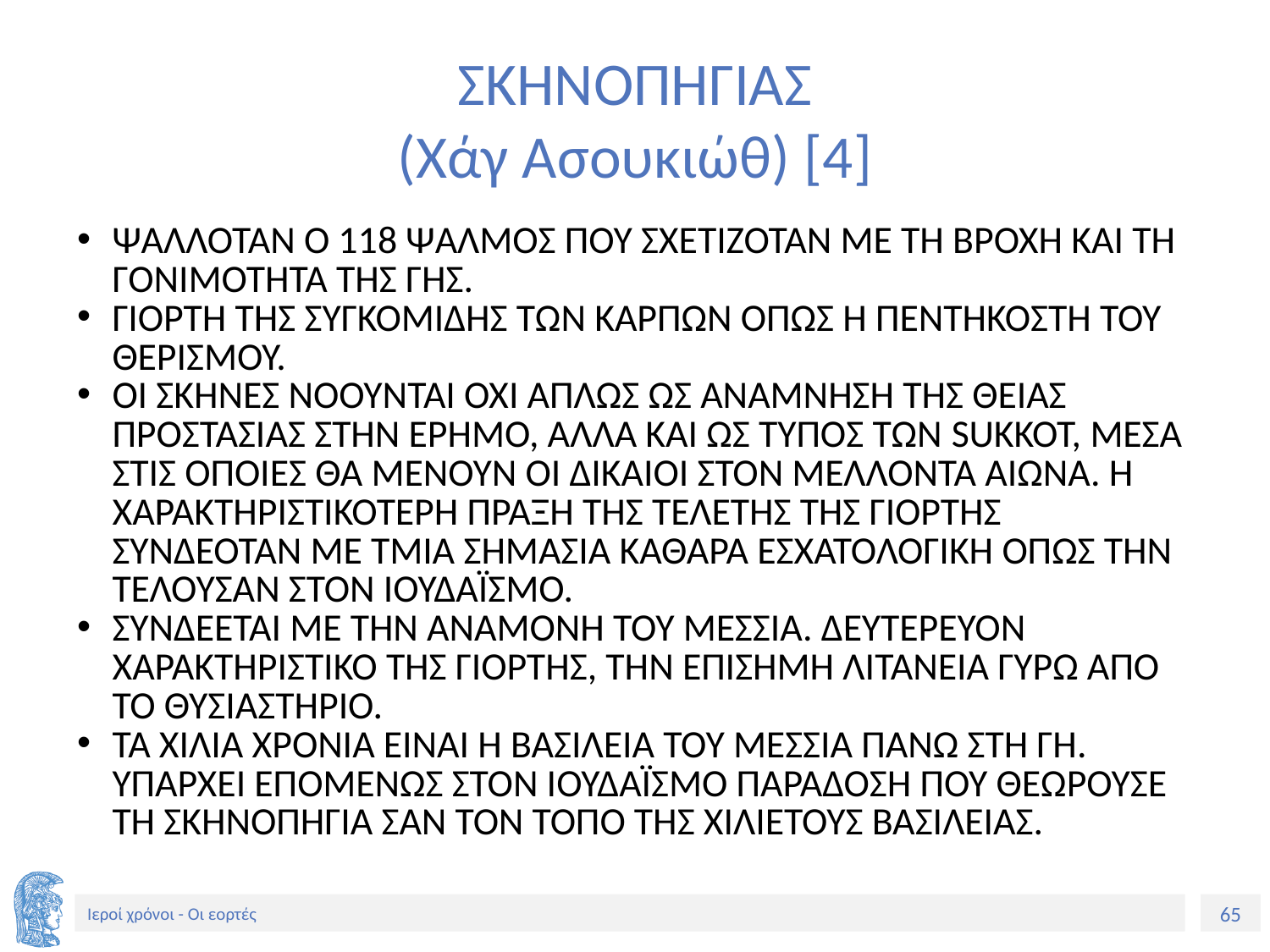

# ΣΚΗΝΟΠΗΓΙΑΣ (Χάγ Ασουκιώθ) [4]
ΨΑΛΛΟΤΑΝ Ο 118 ΨΑΛΜΟΣ ΠΟΥ ΣΧΕΤΙΖΟΤΑΝ ΜΕ ΤΗ ΒΡΟΧΗ ΚΑΙ ΤΗ ΓΟΝΙΜΟΤΗΤΑ ΤΗΣ ΓΗΣ.
ΓΙΟΡΤΗ ΤΗΣ ΣΥΓΚΟΜΙΔΗΣ ΤΩΝ ΚΑΡΠΩΝ ΟΠΩΣ Η ΠΕΝΤΗΚΟΣΤΗ ΤΟΥ ΘΕΡΙΣΜΟΥ.
ΟΙ ΣΚΗΝΕΣ ΝΟΟΥΝΤΑΙ ΟΧΙ ΑΠΛΩΣ ΩΣ ΑΝΑΜΝΗΣΗ ΤΗΣ ΘΕΙΑΣ ΠΡΟΣΤΑΣΙΑΣ ΣΤΗΝ ΕΡΗΜΟ, ΑΛΛΑ ΚΑΙ ΩΣ ΤΥΠΟΣ ΤΩΝ SUKKOT, ΜΕΣΑ ΣΤΙΣ ΟΠΟΙΕΣ ΘΑ ΜΕΝΟΥΝ ΟΙ ΔΙΚΑΙΟΙ ΣΤΟΝ ΜΕΛΛΟΝΤΑ ΑΙΩΝΑ. Η ΧΑΡΑΚΤΗΡΙΣΤΙΚΟΤΕΡΗ ΠΡΑΞΗ ΤΗΣ ΤΕΛΕΤΗΣ ΤΗΣ ΓΙΟΡΤΗΣ ΣΥΝΔΕΟΤΑΝ ΜΕ ΤΜΙΑ ΣΗΜΑΣΙΑ ΚΑΘΑΡΑ ΕΣΧΑΤΟΛΟΓΙΚΗ ΟΠΩΣ ΤΗΝ ΤΕΛΟΥΣΑΝ ΣΤΟΝ ΙΟΥΔΑΪΣΜΟ.
ΣΥΝΔΕΕΤΑΙ ΜΕ ΤΗΝ ΑΝΑΜΟΝΗ ΤΟΥ ΜΕΣΣΙΑ. ΔΕΥΤΕΡΕΥΟΝ ΧΑΡΑΚΤΗΡΙΣΤΙΚΟ ΤΗΣ ΓΙΟΡΤΗΣ, ΤΗΝ ΕΠΙΣΗΜΗ ΛΙΤΑΝΕΙΑ ΓΥΡΩ ΑΠΟ ΤΟ ΘΥΣΙΑΣΤΗΡΙΟ.
ΤΑ ΧΙΛΙΑ ΧΡΟΝΙΑ ΕΙΝΑΙ Η ΒΑΣΙΛΕΙΑ ΤΟΥ ΜΕΣΣΙΑ ΠΑΝΩ ΣΤΗ ΓΗ. ΥΠΑΡΧΕΙ ΕΠΟΜΕΝΩΣ ΣΤΟΝ ΙΟΥΔΑΪΣΜΟ ΠΑΡΑΔΟΣΗ ΠΟΥ ΘΕΩΡΟΥΣΕ ΤΗ ΣΚΗΝΟΠΗΓΙΑ ΣΑΝ ΤΟΝ ΤΟΠΟ ΤΗΣ ΧΙΛΙΕΤΟΥΣ ΒΑΣΙΛΕΙΑΣ.